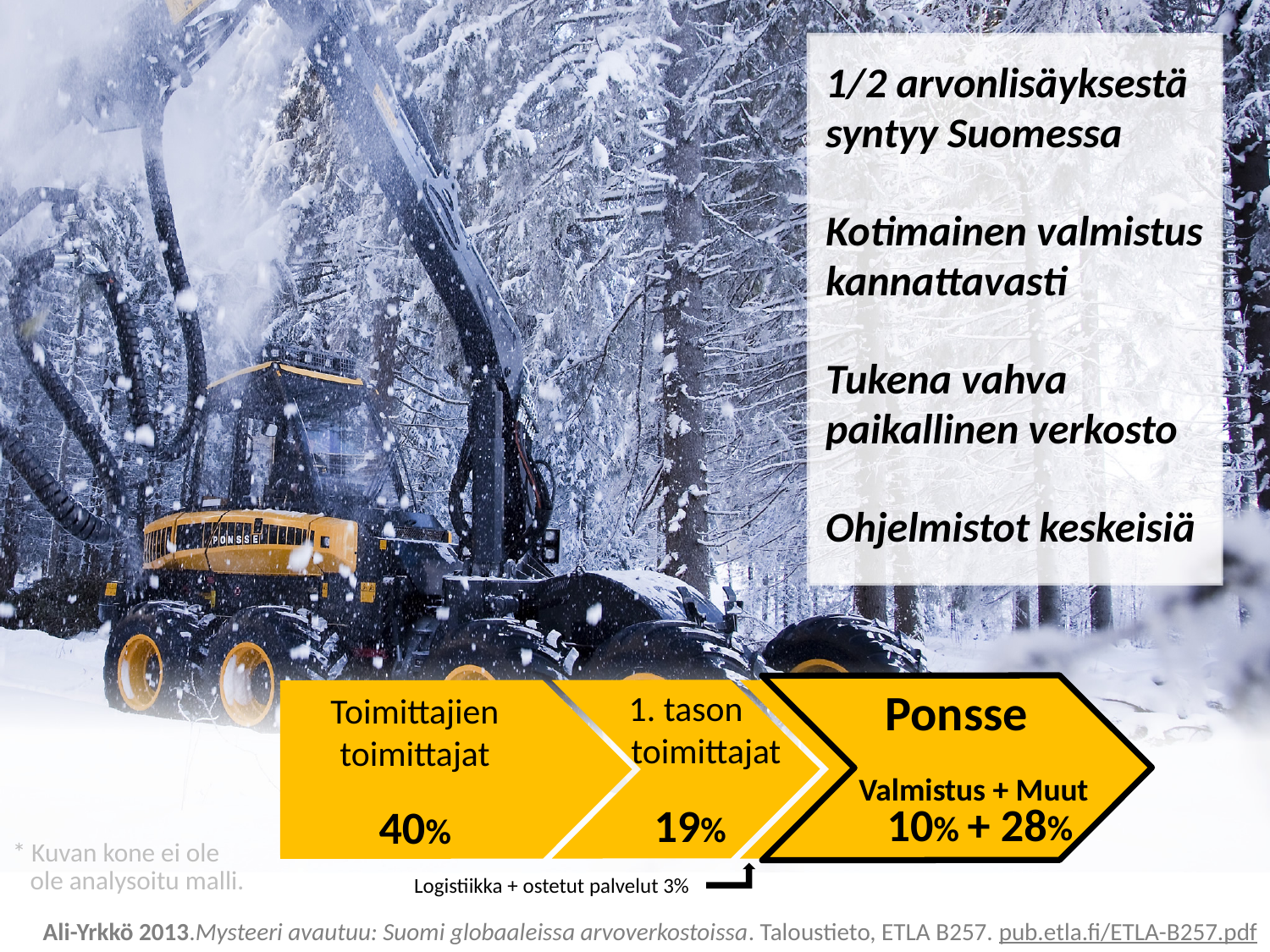

1/2 arvonlisäyksestä syntyy Suomessa
Kotimainen valmistus
kannattavasti
Tukena vahva paikallinen verkosto
Ohjelmistot keskeisiä

Ponsse

Valmistus + Muut
10% + 28%

1. tason
    toimittajat

19%

Toimittajien
toimittajat

40%

Logistiikka + ostetut palvelut 3%
* Kuvan kone ei ole
   ole analysoitu malli.
Ali-Yrkkö 2013.Mysteeri avautuu: Suomi globaaleissa arvoverkostoissa. Taloustieto, ETLA B257. pub.etla.fi/ETLA-B257.pdf